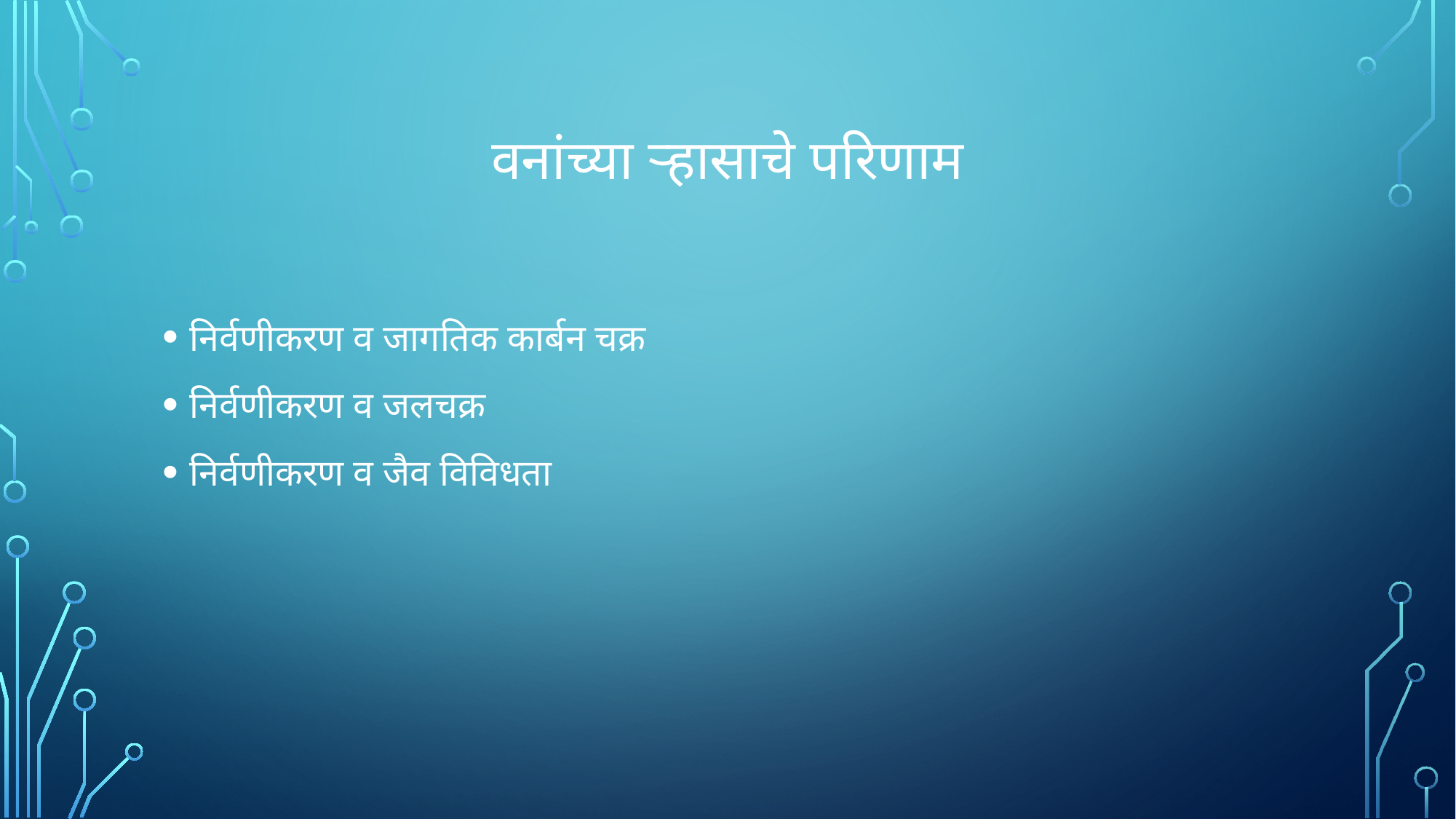

# वनांच्या ऱ्हासाचे परिणाम
निर्वणीकरण व जागतिक कार्बन चक्र
निर्वणीकरण व जलचक्र
निर्वणीकरण व जैव विविधता